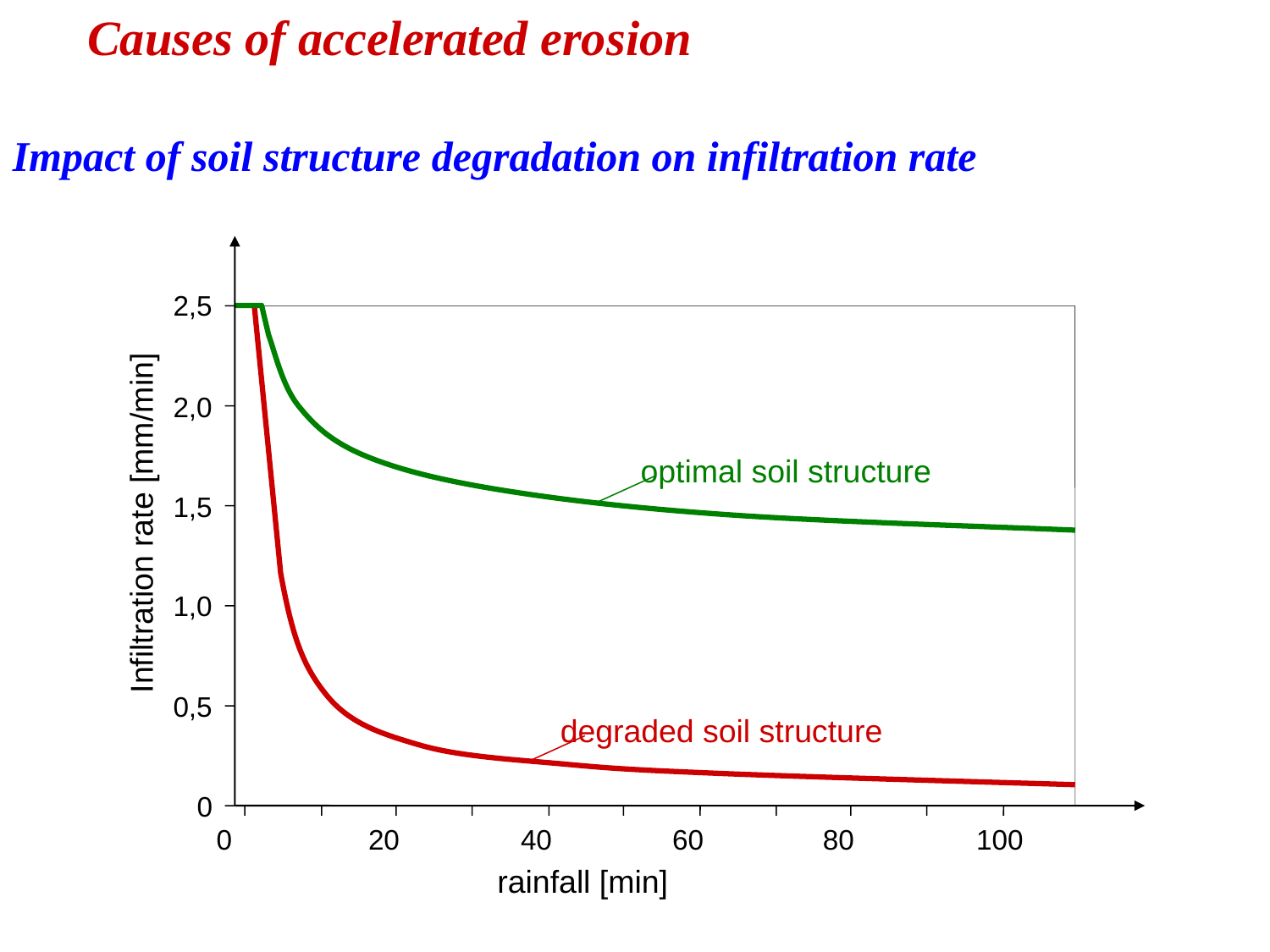

Causes of accelerated erosion
Impact of soil structure degradation on infiltration rate

2,5

2,0

optimal soil structure

1,5
Infiltration rate [mm/min]

1,0

0,5
degraded soil structure

0

0
20
40
60
80
100
rainfall [min]